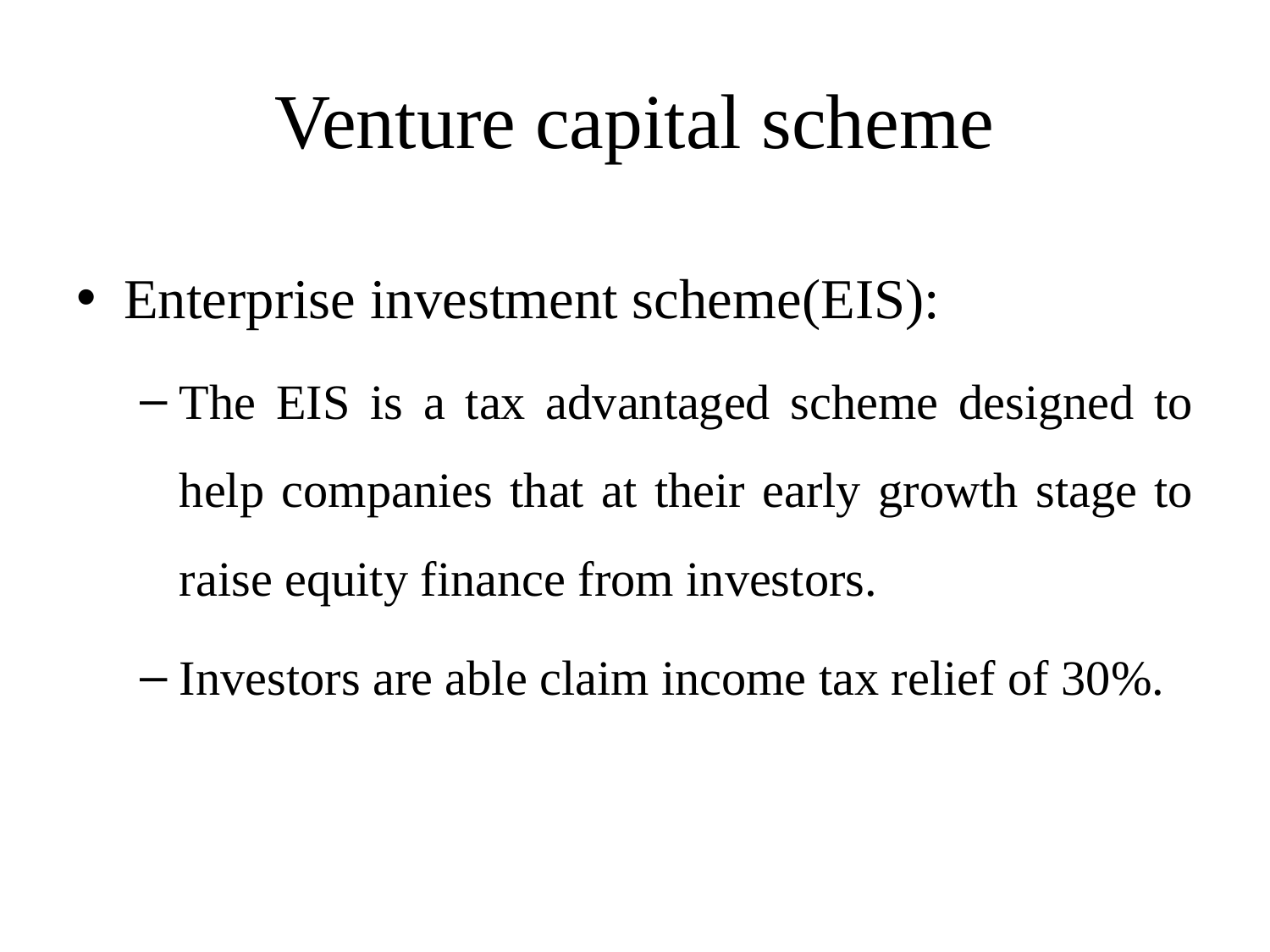

# Venture capital scheme
Enterprise investment scheme(EIS):
The EIS is a tax advantaged scheme designed to help companies that at their early growth stage to raise equity finance from investors.
Investors are able claim income tax relief of 30%.